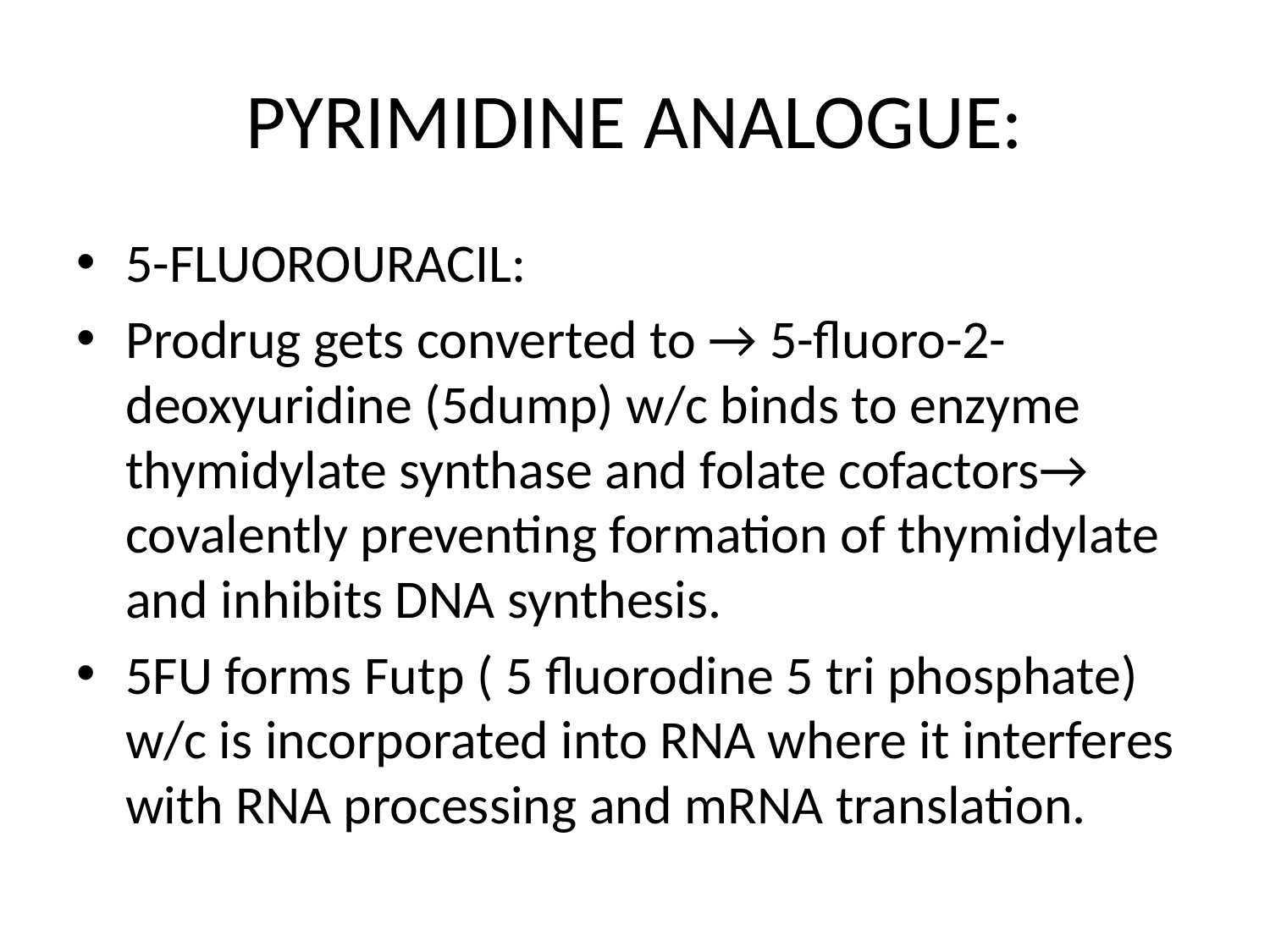

# PYRIMIDINE ANALOGUE:
5-FLUOROURACIL:
Prodrug gets converted to → 5-fluoro-2-deoxyuridine (5dump) w/c binds to enzyme thymidylate synthase and folate cofactors→ covalently preventing formation of thymidylate and inhibits DNA synthesis.
5FU forms Futp ( 5 fluorodine 5 tri phosphate) w/c is incorporated into RNA where it interferes with RNA processing and mRNA translation.